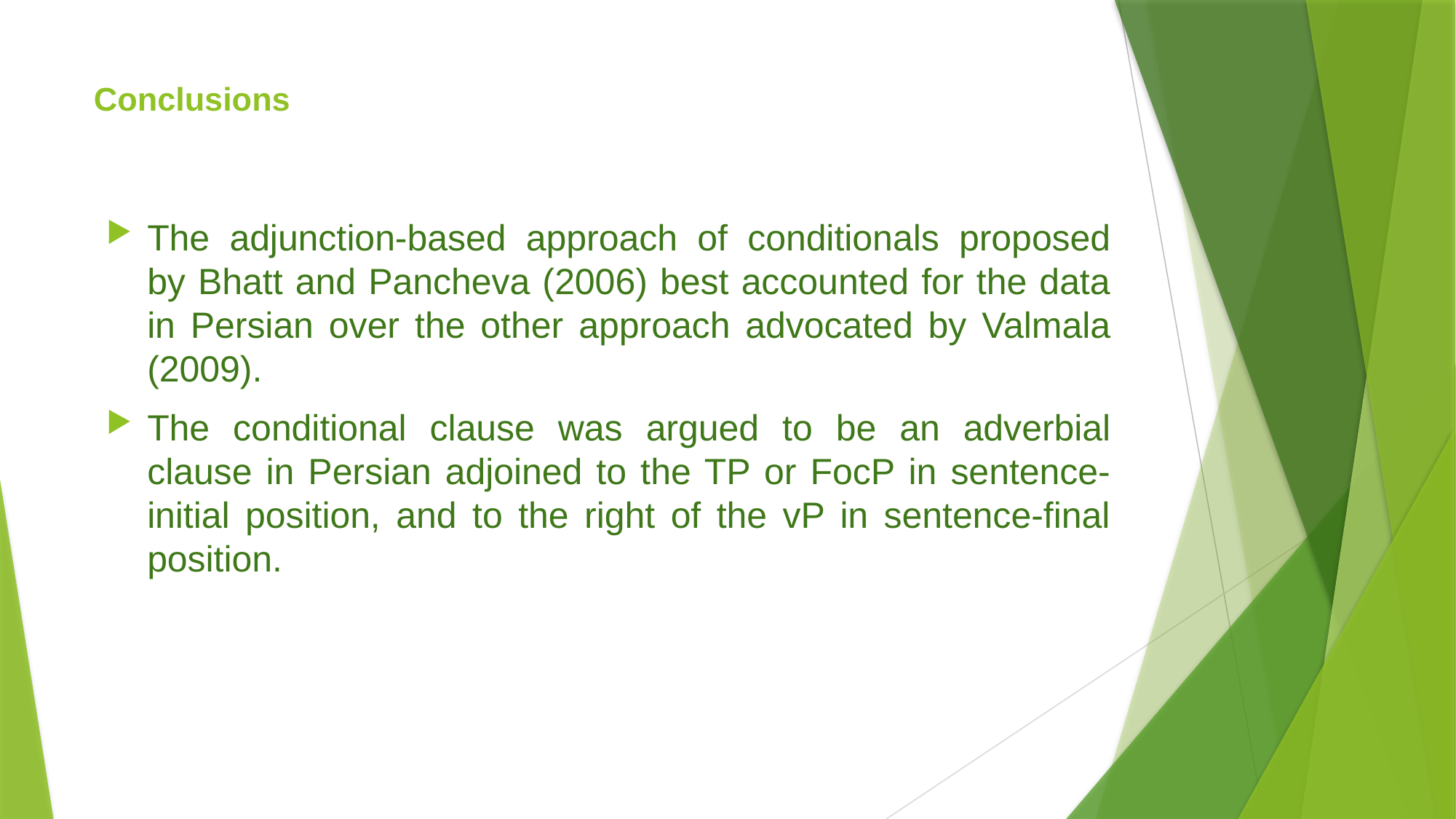

# Conclusions
The adjunction-based approach of conditionals proposed by Bhatt and Pancheva (2006) best accounted for the data in Persian over the other approach advocated by Valmala (2009).
The conditional clause was argued to be an adverbial clause in Persian adjoined to the TP or FocP in sentence-initial position, and to the right of the vP in sentence-final position.